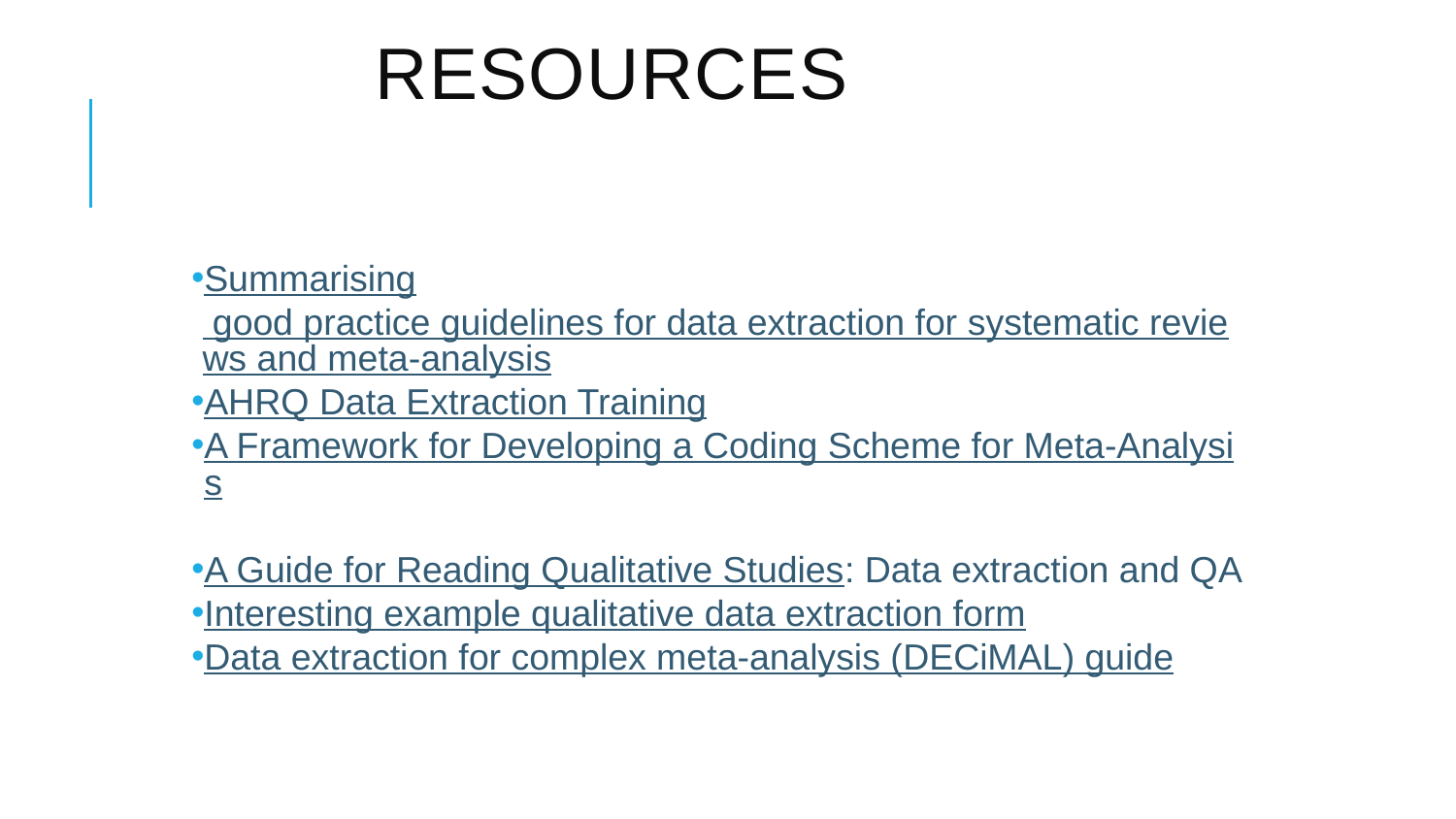

# Resources
Summarising good practice guidelines for data extraction for systematic reviews and meta-analysis
AHRQ Data Extraction Training
A Framework for Developing a Coding Scheme for Meta-Analysis
A Guide for Reading Qualitative Studies: Data extraction and QA
Interesting example qualitative data extraction form
Data extraction for complex meta-analysis (DECiMAL) guide